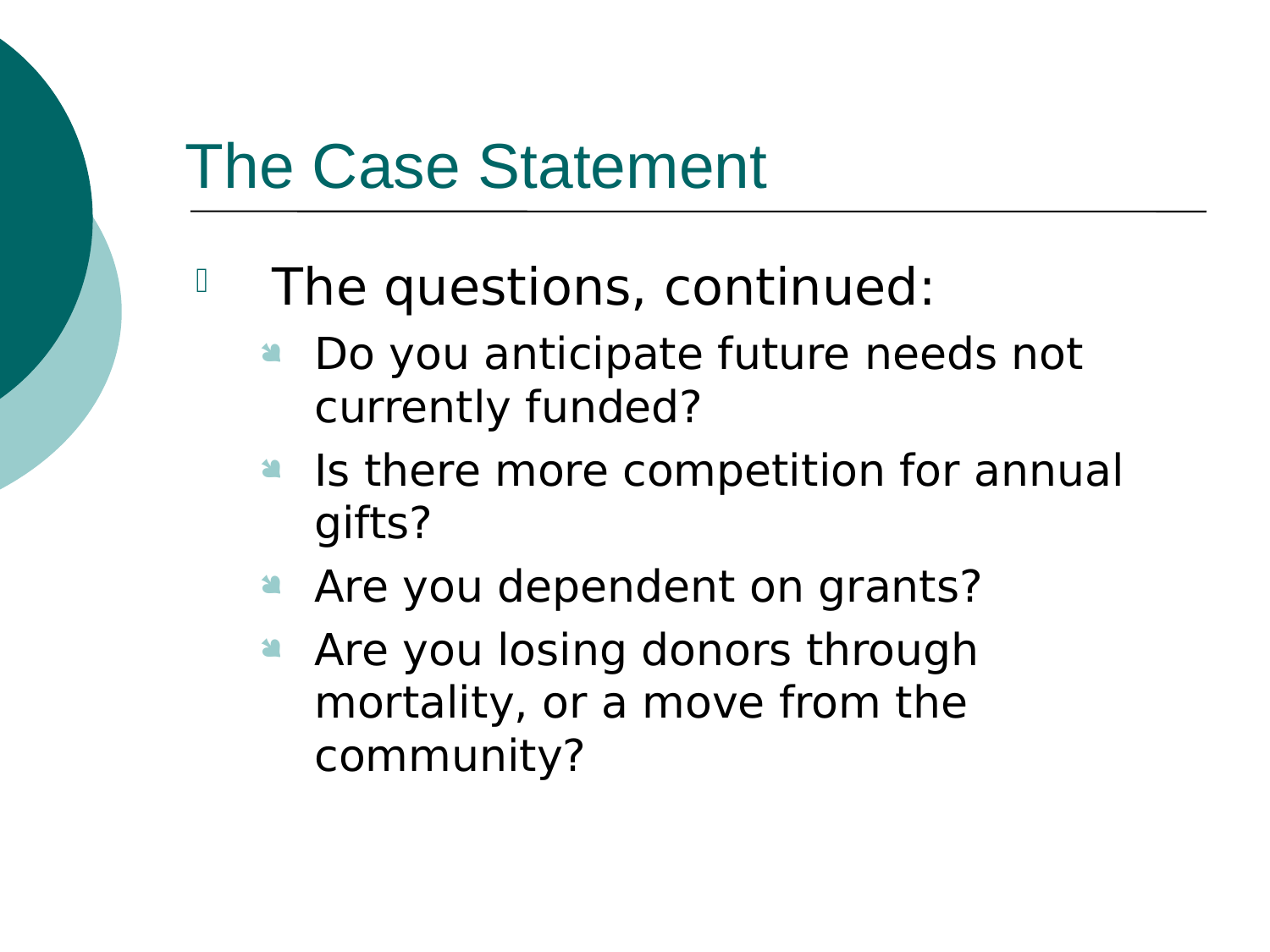

# The Case Statement

The questions, continued:
Do you anticipate future needs not currently funded?
Is there more competition for annual gifts?
Are you dependent on grants?
Are you losing donors through mortality, or a move from the community?